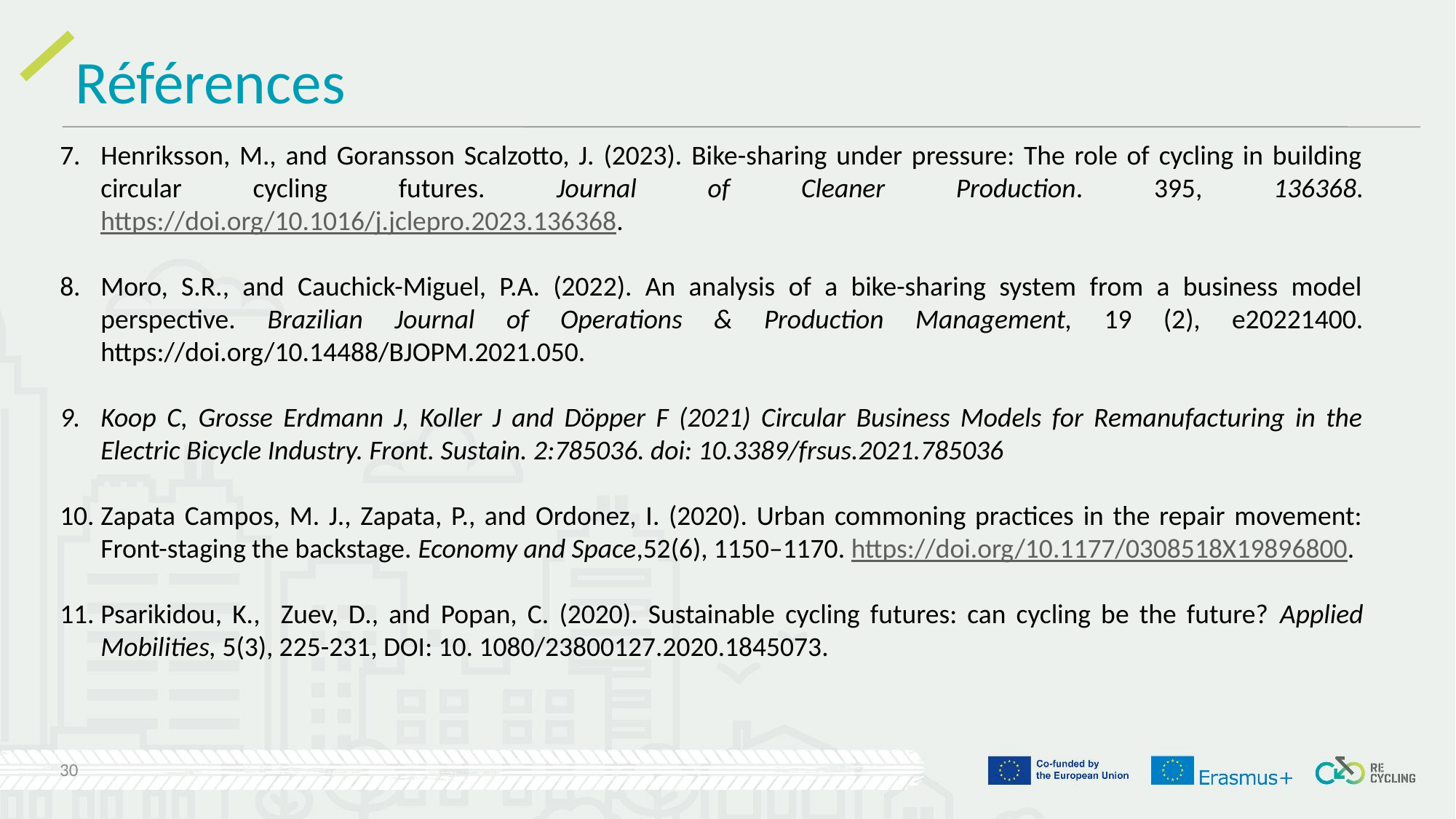

Références
Henriksson, M., and Goransson Scalzotto, J. (2023). Bike-sharing under pressure: The role of cycling in building circular cycling futures. Journal of Cleaner Production. 395, 136368. https://doi.org/10.1016/j.jclepro.2023.136368.

Moro, S.R., and Cauchick-Miguel, P.A. (2022). An analysis of a bike-sharing system from a business model perspective. Brazilian Journal of Operations & Production Management, 19 (2), e20221400. https://doi.org/10.14488/BJOPM.2021.050.

Koop C, Grosse Erdmann J, Koller J and Döpper F (2021) Circular Business Models for Remanufacturing in the Electric Bicycle Industry. Front. Sustain. 2:785036. doi: 10.3389/frsus.2021.785036

Zapata Campos, M. J., Zapata, P., and Ordonez, I. (2020). Urban commoning practices in the repair movement: Front-staging the backstage. Economy and Space,52(6), 1150–1170. https://doi.org/10.1177/0308518X19896800.

Psarikidou, K.,  Zuev, D., and Popan, C. (2020). Sustainable cycling futures: can cycling be the future? Applied Mobilities, 5(3), 225-231, DOI: 10. 1080/23800127.2020.1845073.

30